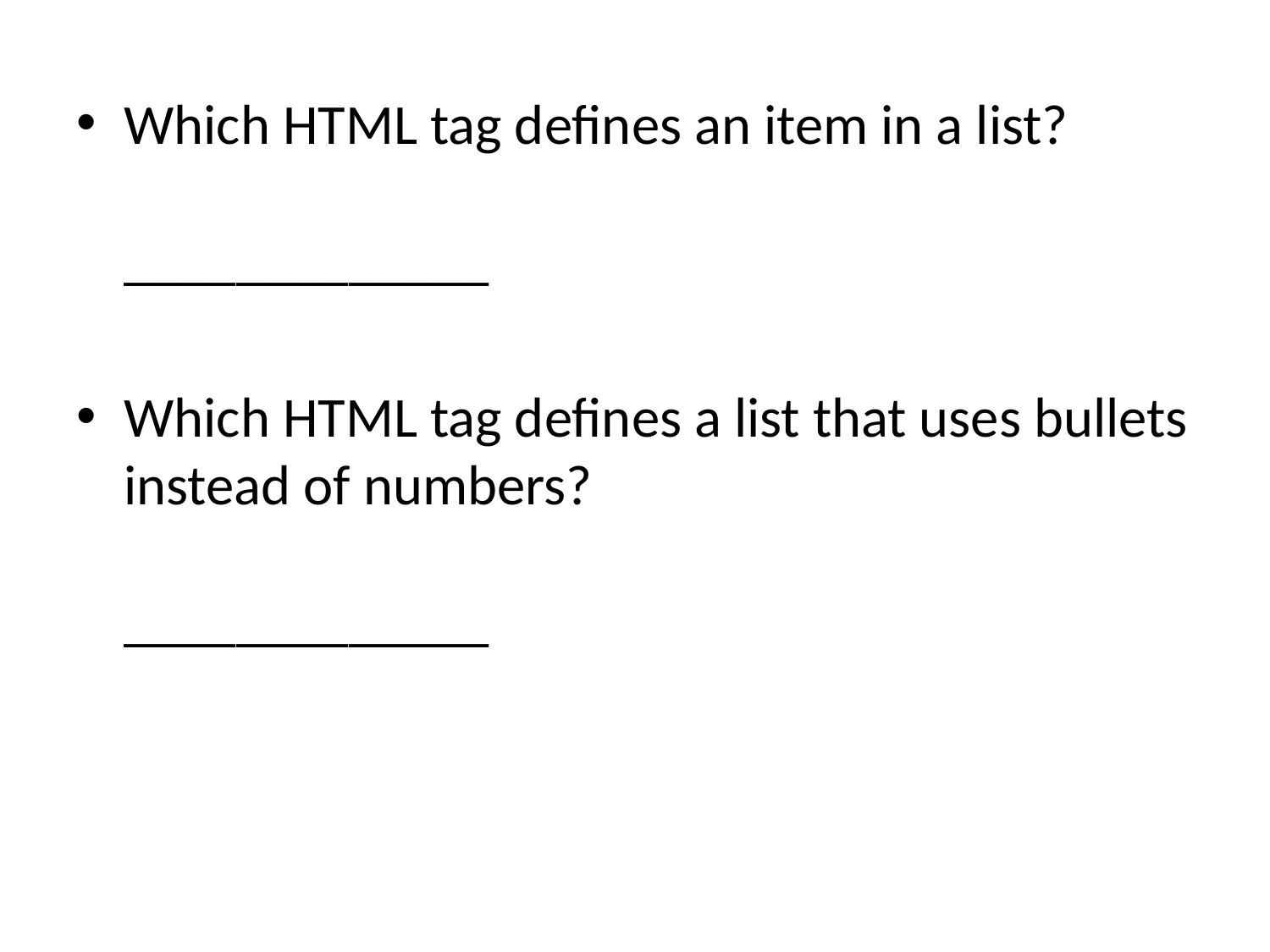

Which HTML tag defines an item in a list?
_____________

Which HTML tag defines a list that uses bullets instead of numbers?
_____________